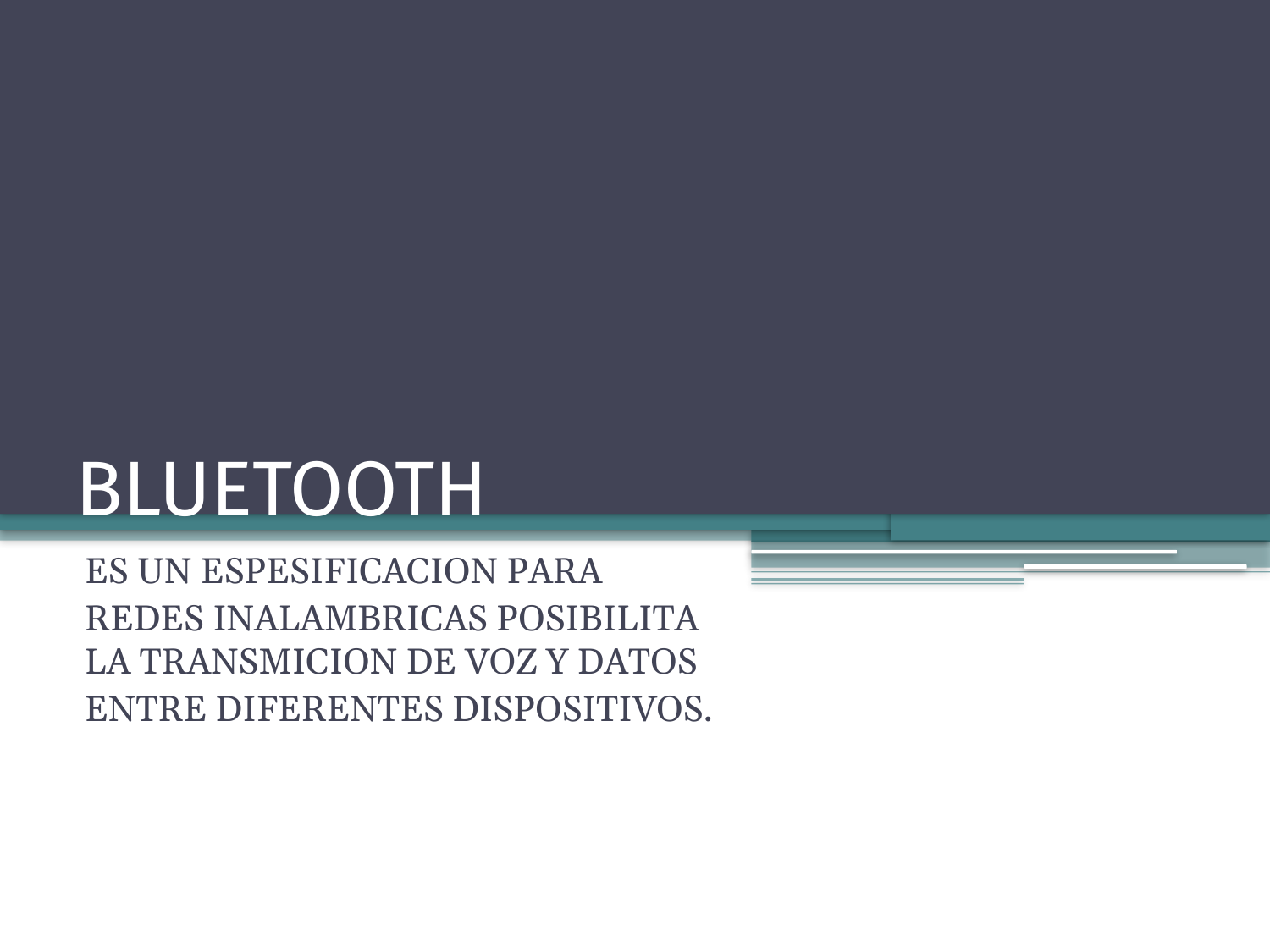

# BLUETOOTH
ES UN ESPESIFICACION PARA
REDES INALAMBRICAS POSIBILITA LA TRANSMICION DE VOZ Y DATOS
ENTRE DIFERENTES DISPOSITIVOS.